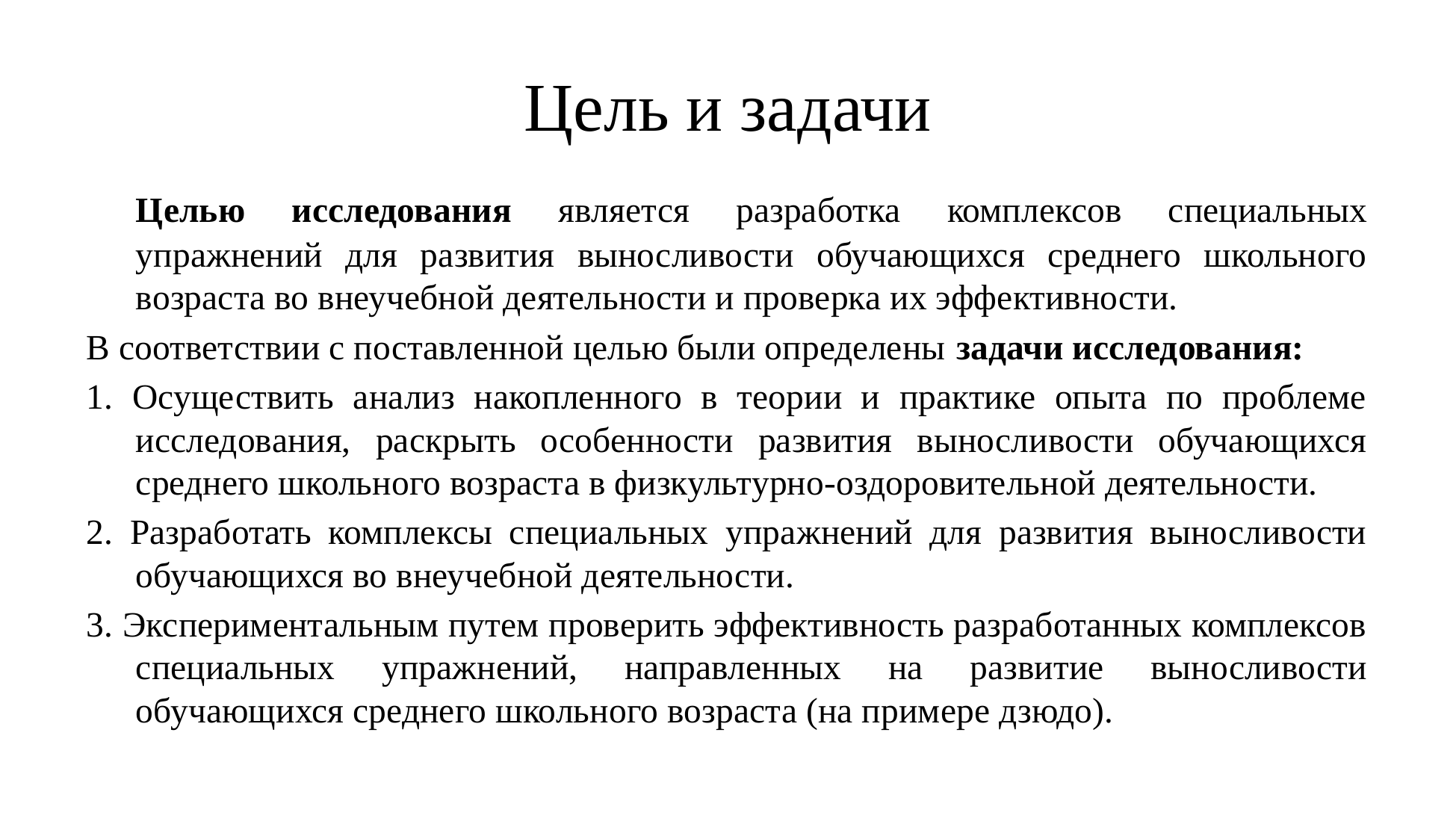

# Цель и задачи
	Целью исследования является разработка комплексов специальных упражнений для развития выносливости обучающихся среднего школьного возраста во внеучебной деятельности и проверка их эффективности.
В соответствии с поставленной целью были определены задачи исследования:
1. Осуществить анализ накопленного в теории и практике опыта по проблеме исследования, раскрыть особенности развития выносливости обучающихся среднего школьного возраста в физкультурно-оздоровительной деятельности.
2. Разработать комплексы специальных упражнений для развития выносливости обучающихся во внеучебной деятельности.
3. Экспериментальным путем проверить эффективность разработанных комплексов специальных упражнений, направленных на развитие выносливости обучающихся среднего школьного возраста (на примере дзюдо).